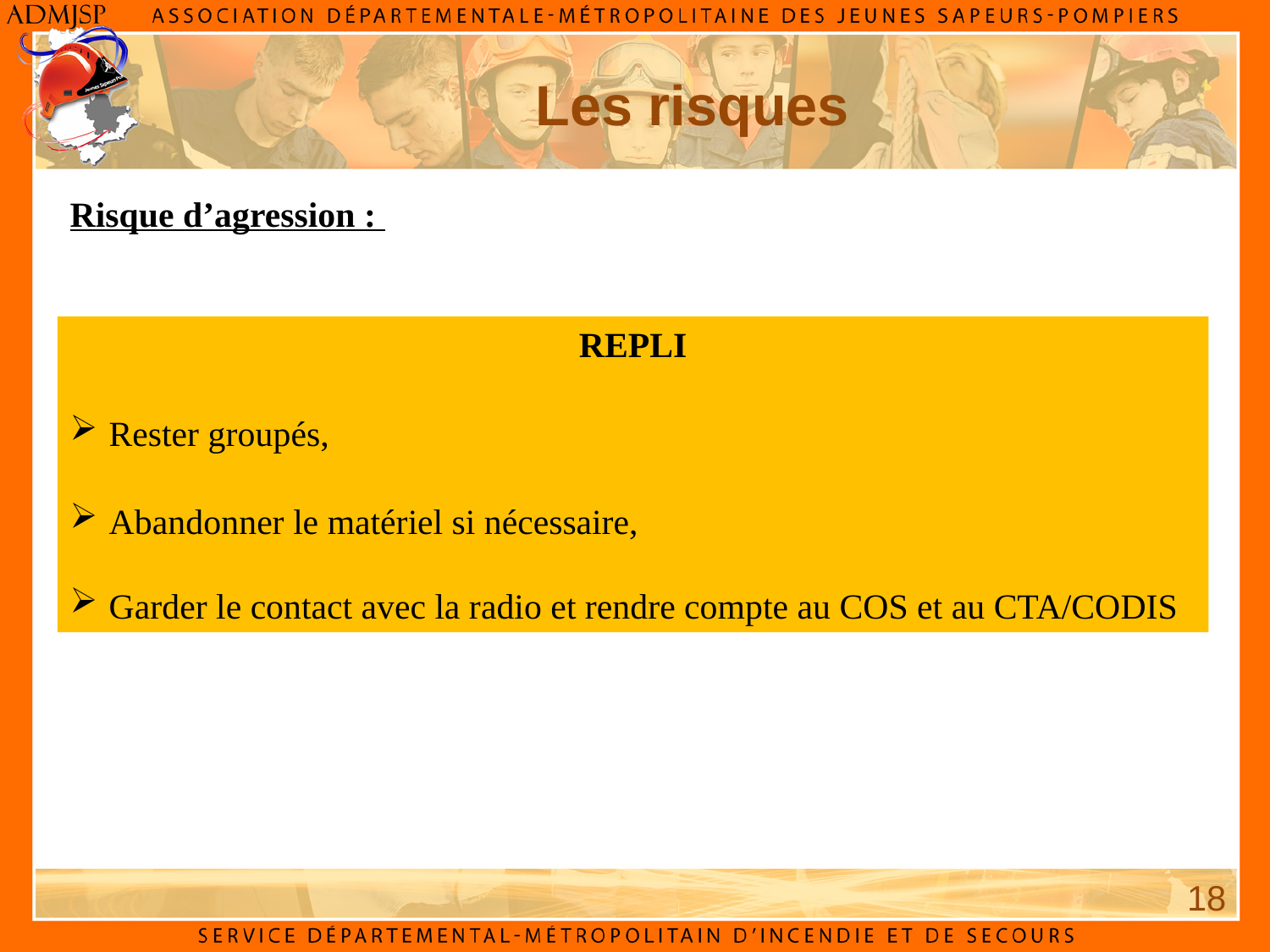

Les risques
Risque d’agression :
REPLI

 Rester groupés,

 Abandonner le matériel si nécessaire,

 Garder le contact avec la radio et rendre compte au COS et au CTA/CODIS
18